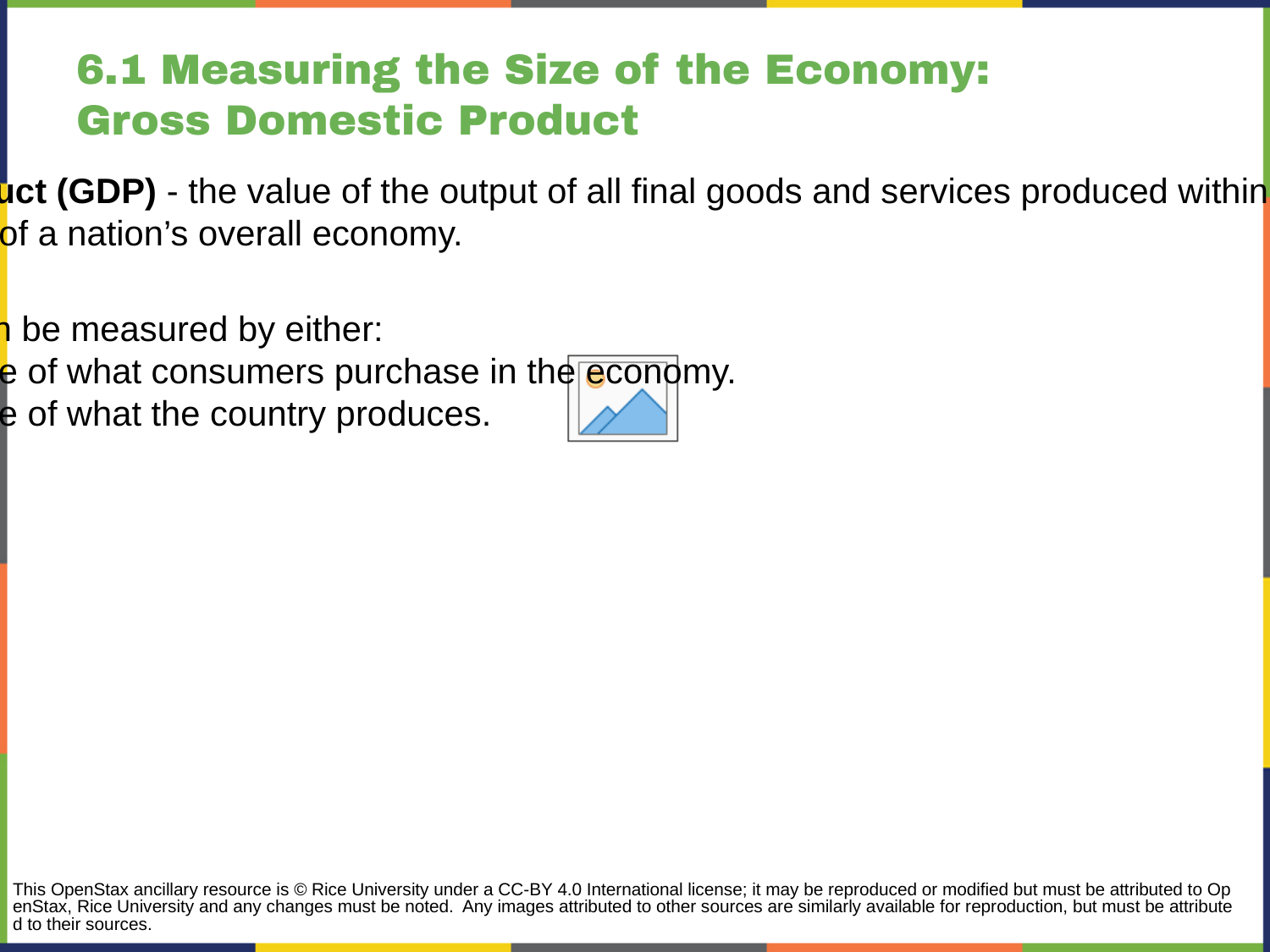

# 6.1 Measuring the Size of the Economy:
Gross Domestic Product
Gross domestic product (GDP) - the value of the output of all final goods and services produced within a country in a given year.
Measures the size of a nation’s overall economy.

An economy's GDP can be measured by either:
the total dollar value of what consumers purchase in the economy.
the total dollar value of what the country produces.
This OpenStax ancillary resource is © Rice University under a CC-BY 4.0 International license; it may be reproduced or modified but must be attributed to OpenStax, Rice University and any changes must be noted.  Any images attributed to other sources are similarly available for reproduction, but must be attributed to their sources.